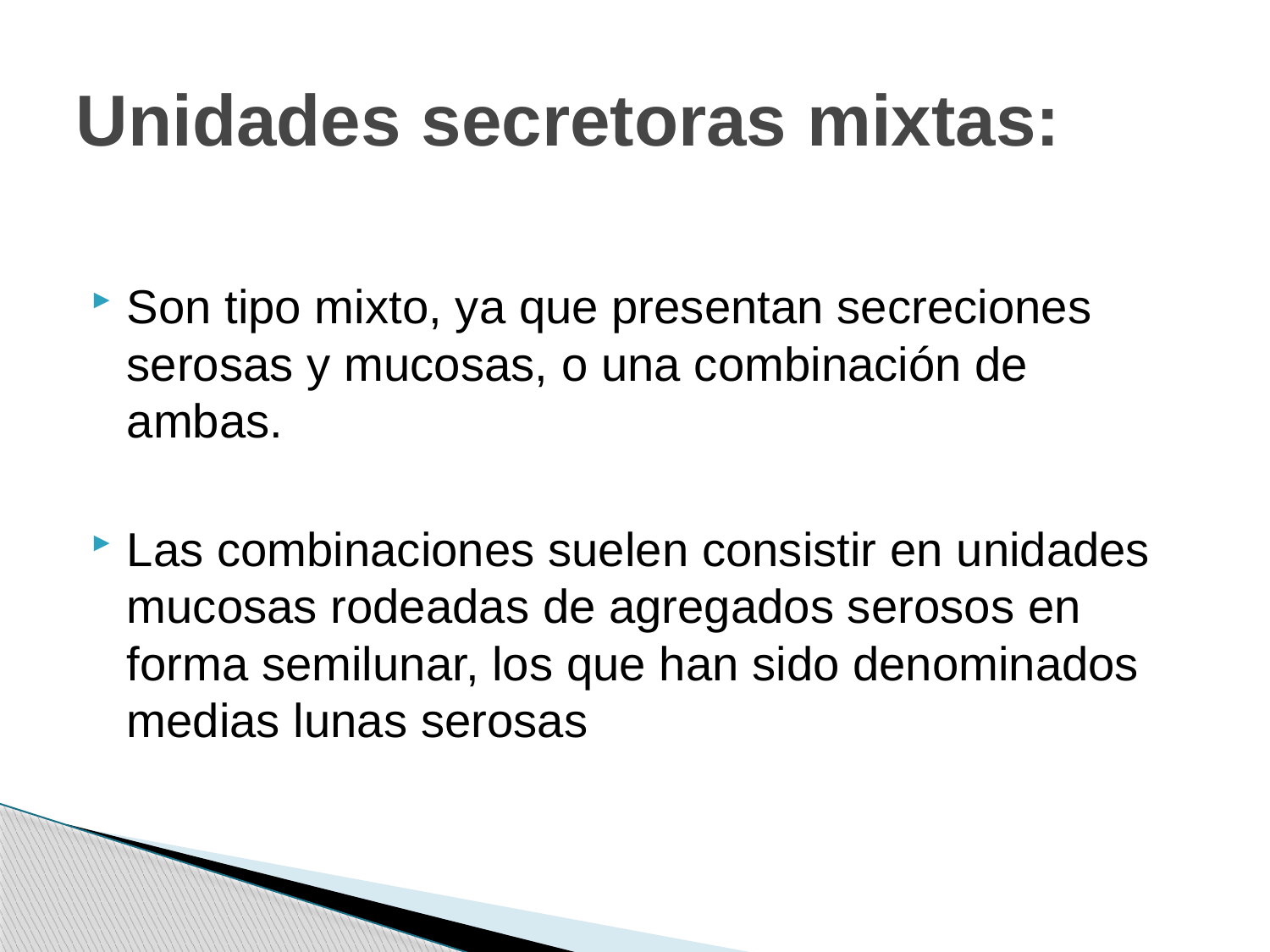

# Unidades secretoras mixtas:

Son tipo mixto, ya que presentan secreciones serosas y mucosas, o una combinación de ambas.

Las combinaciones suelen consistir en unidades mucosas rodeadas de agregados serosos en forma semilunar, los que han sido denominados medias lunas serosas